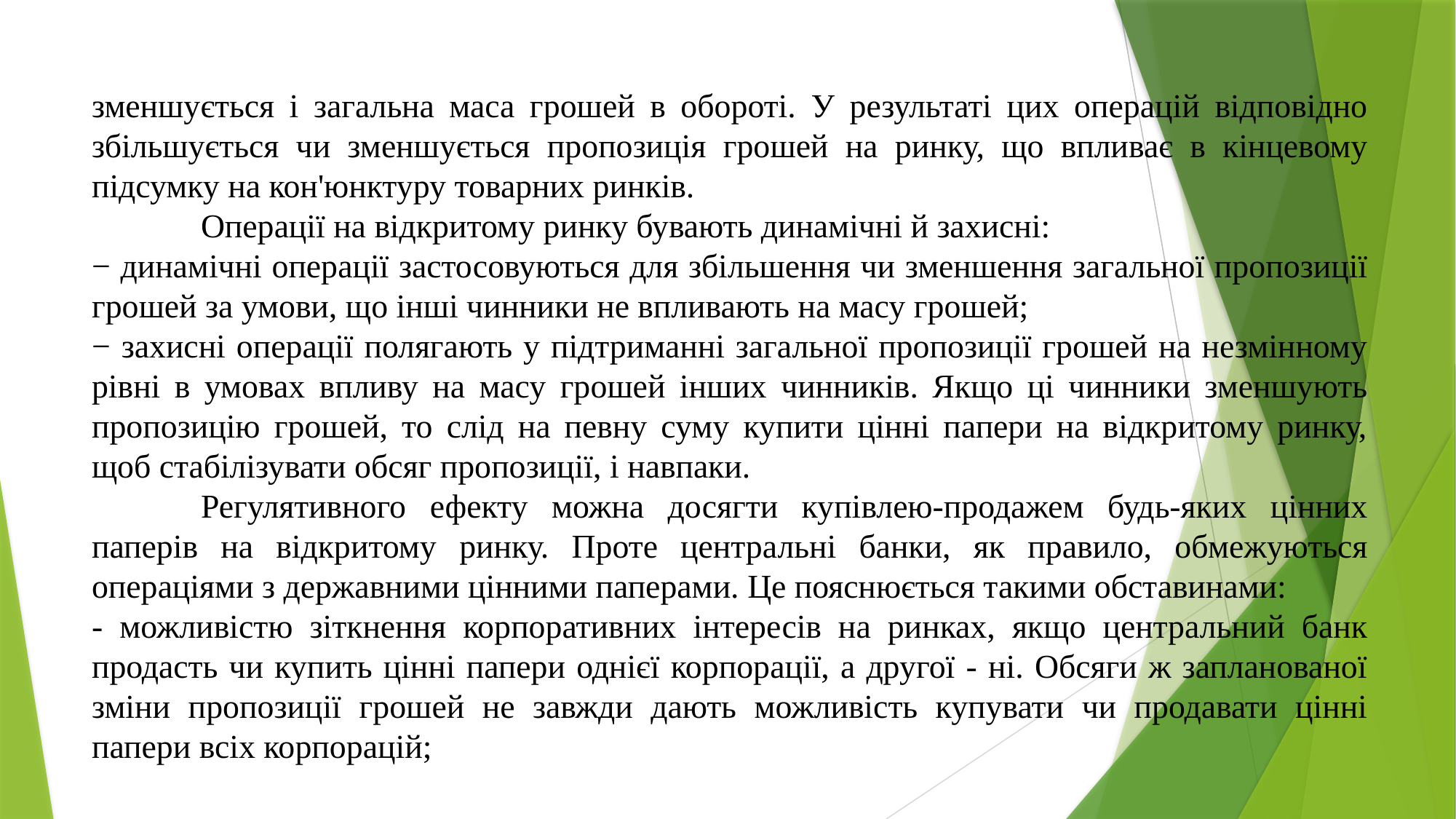

зменшується і загальна маса грошей в обороті. У результаті цих операцій відповідно збільшується чи зменшується пропозиція грошей на ринку, що впливає в кінцевому підсумку на кон'юнктуру товарних ринків.
	Операції на відкритому ринку бувають динамічні й захисні:
− динамічні операції застосовуються для збільшення чи зменшення загальної пропозиції грошей за умови, що інші чинники не впливають на масу грошей;
− захисні операції полягають у підтриманні загальної пропозиції грошей на незмінному рівні в умовах впливу на масу грошей інших чинників. Якщо ці чинники зменшують пропозицію грошей, то слід на певну суму купити цінні папери на відкритому ринку, щоб стабілізувати обсяг пропозиції, і навпаки.
	Регулятивного ефекту можна досягти купівлею-продажем будь-яких цінних паперів на відкритому ринку. Проте центральні банки, як правило, обмежуються операціями з державними цінними паперами. Це пояснюється такими обставинами:
- можливістю зіткнення корпоративних інтересів на ринках, якщо центральний банк продасть чи купить цінні папери однієї корпорації, а другої - ні. Обсяги ж запланованої зміни пропозиції грошей не завжди дають можливість купувати чи продавати цінні папери всіх корпорацій;